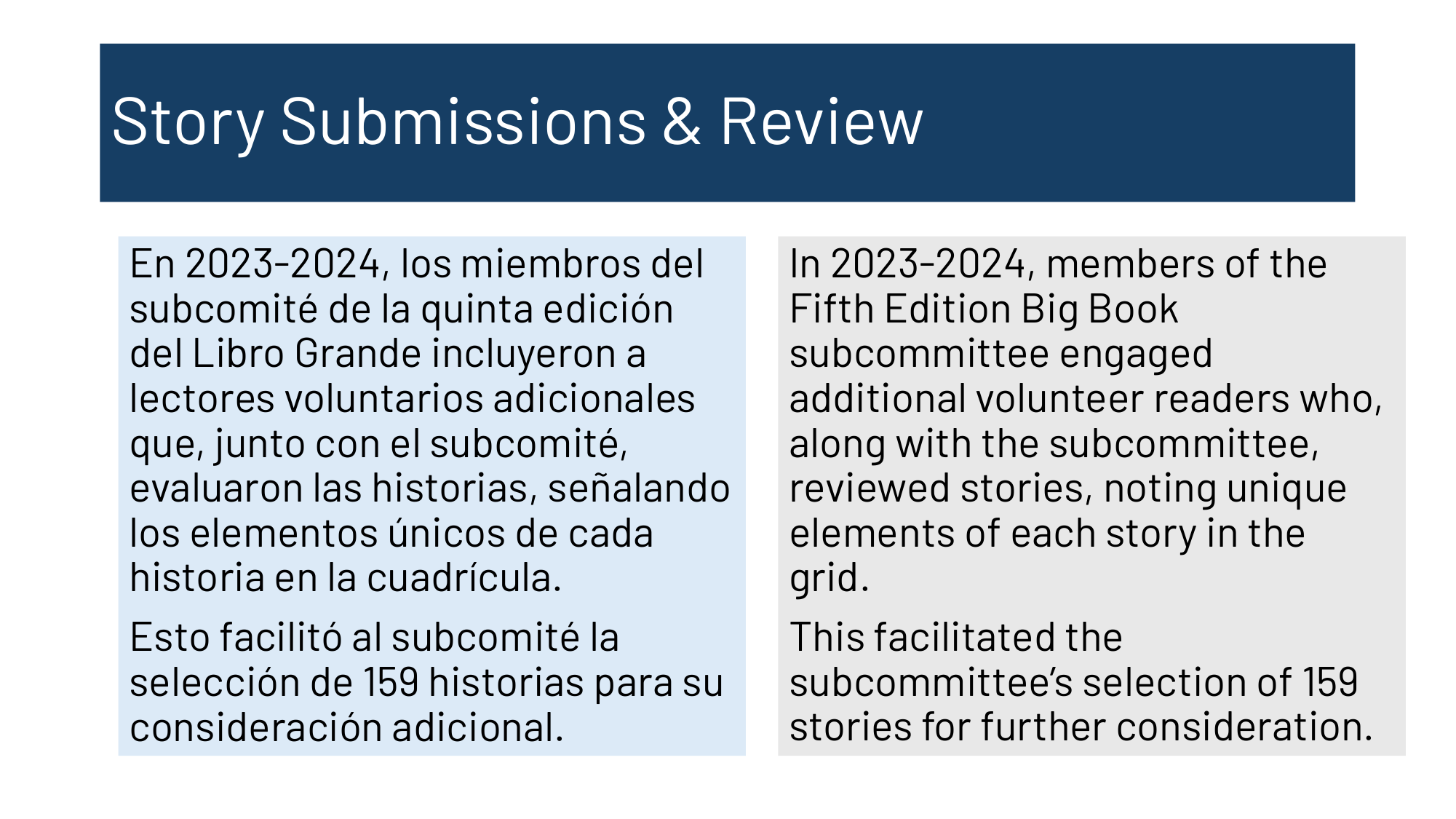

# Story Submissions & Review
En 2023-2024, los miembros del subcomité de la quinta edición del Libro Grande incluyeron a lectores voluntarios adicionales que, junto con el subcomité, evaluaron las historias, señalando los elementos únicos de cada historia en la cuadrícula.
Esto facilitó al subcomité la selección de 159 historias para su consideración adicional.
In 2023-2024, members of the Fifth Edition Big Book subcommittee engaged additional volunteer readers who, along with the subcommittee, reviewed stories, noting unique elements of each story in the grid.
This facilitated the subcommittee’s selection of 159 stories for further consideration.